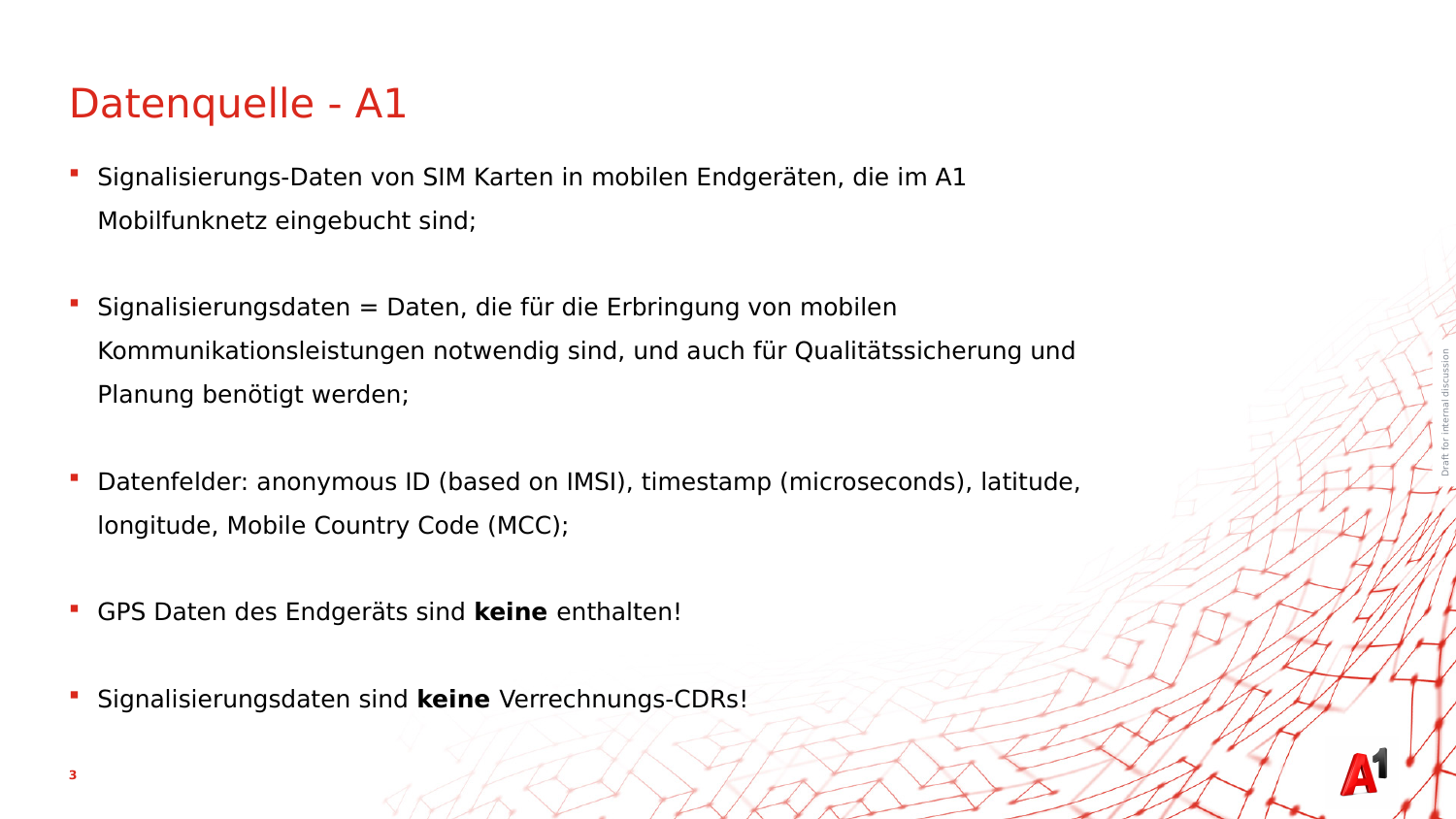

# Datenquelle - A1

Signalisierungs-Daten von SIM Karten in mobilen Endgeräten, die im A1 Mobilfunknetz eingebucht sind;

Signalisierungsdaten = Daten, die für die Erbringung von mobilen Kommunikationsleistungen notwendig sind, und auch für Qualitätssicherung und Planung benötigt werden;

Datenfelder: anonymous ID (based on IMSI), timestamp (microseconds), latitude, longitude, Mobile Country Code (MCC);

GPS Daten des Endgeräts sind keine enthalten!

Signalisierungsdaten sind keine Verrechnungs-CDRs!